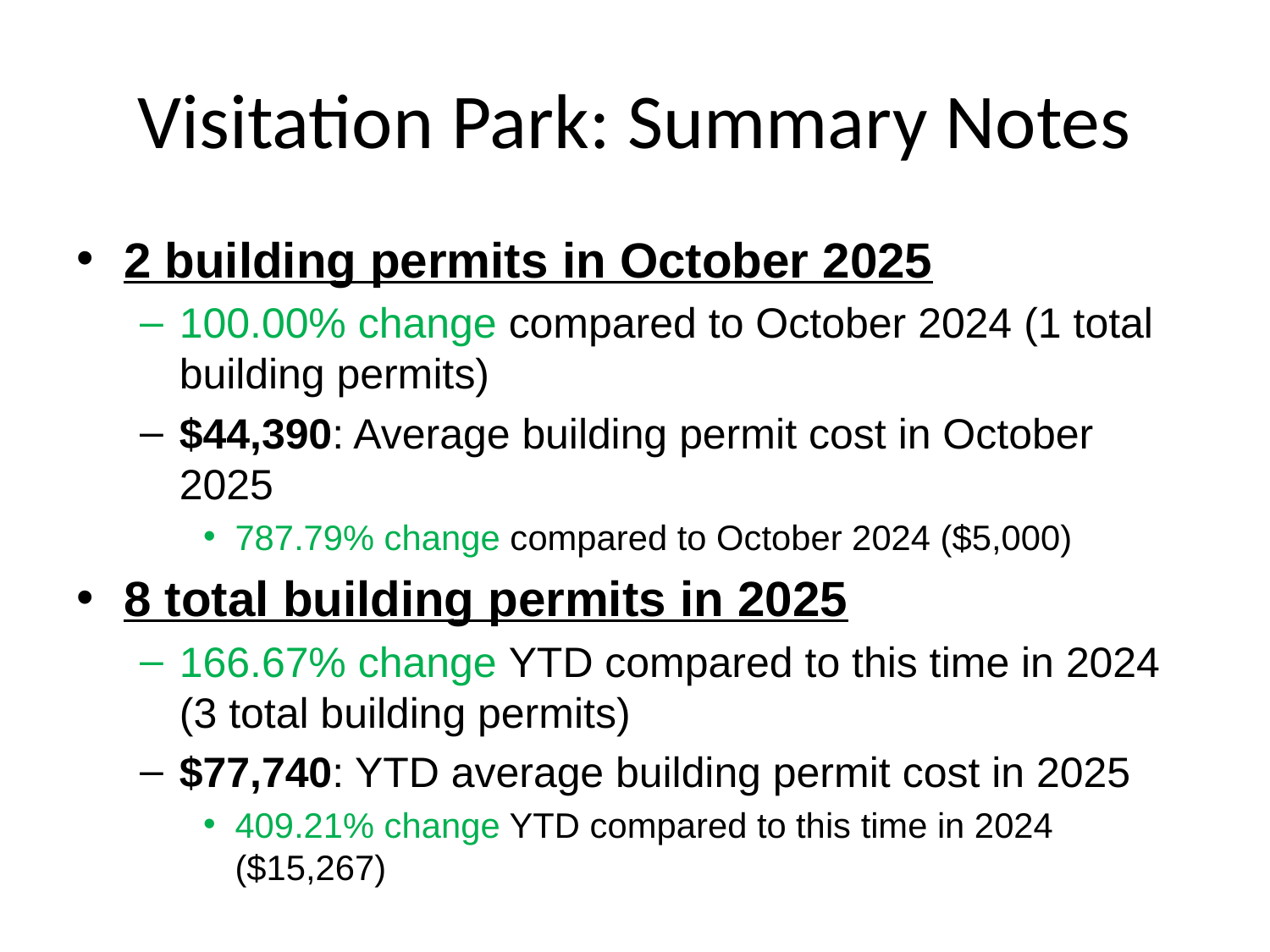

# Visitation Park: Summary Notes
2 building permits in October 2025
100.00% change compared to October 2024 (1 total building permits)
$44,390: Average building permit cost in October 2025
787.79% change compared to October 2024 ($5,000)
8 total building permits in 2025
166.67% change YTD compared to this time in 2024 (3 total building permits)
$77,740: YTD average building permit cost in 2025
409.21% change YTD compared to this time in 2024 ($15,267)